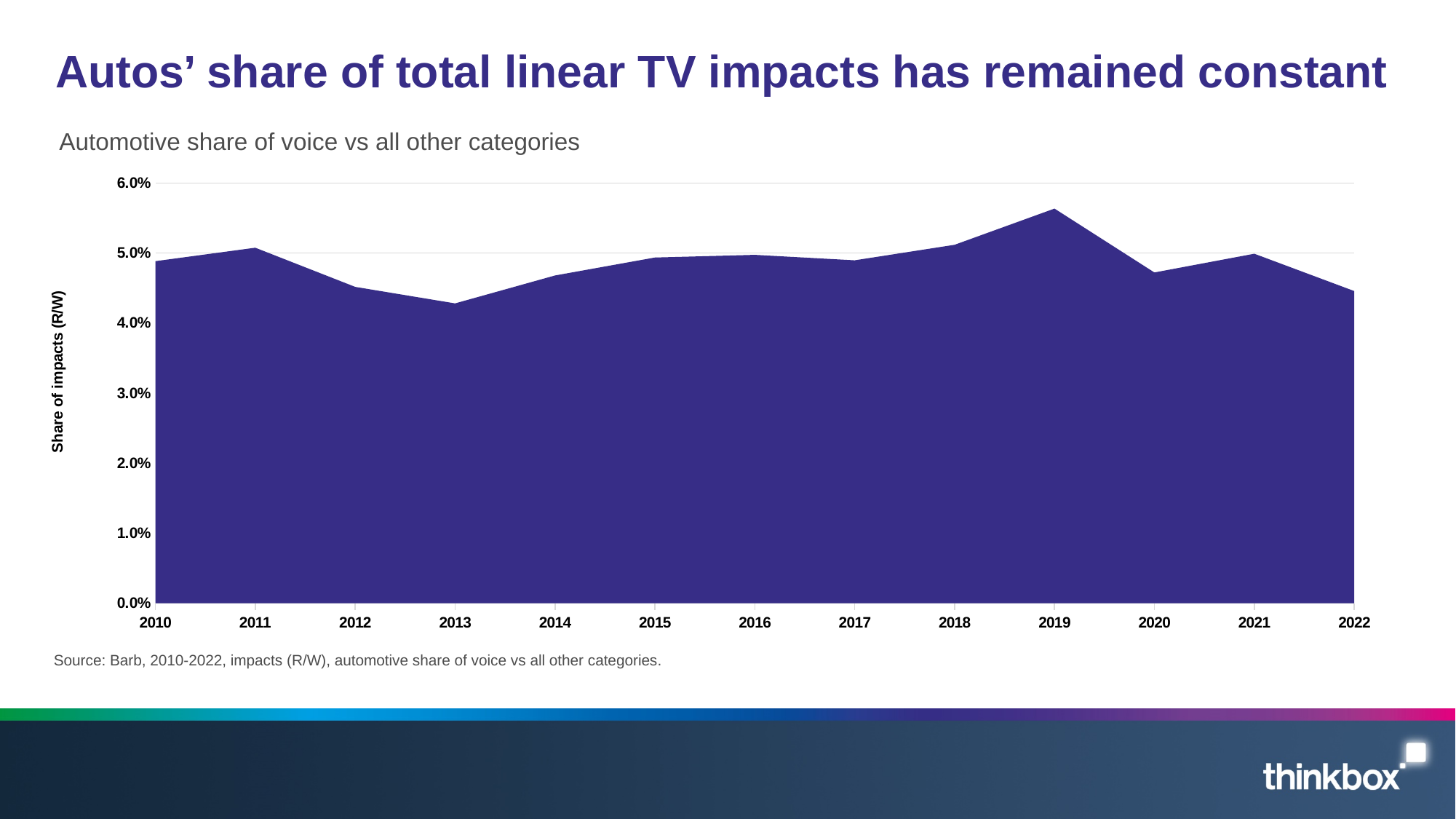

# Autos’ share of total linear TV impacts has remained constant
Automotive share of voice vs all other categories

### Chart

| Category | Automotive |
|---|---|
| 2010 | 0.048831064680397426 |
| 2011 | 0.050750131381089955 |
| 2012 | 0.0451610157529728 |
| 2013 | 0.04280394797180756 |
| 2014 | 0.04678717987839841 |
| 2015 | 0.04935357333491937 |
| 2016 | 0.04972908791848919 |
| 2017 | 0.048953284156674645 |
| 2018 | 0.05117058101900827 |
| 2019 | 0.05633559439435181 |
| 2020 | 0.04721663434205587 |
| 2021 | 0.04989249692412795 |
| 2022 | 0.04456756838840383 |
Source: Barb, 2010-2022, impacts (R/W), automotive share of voice vs all other categories.